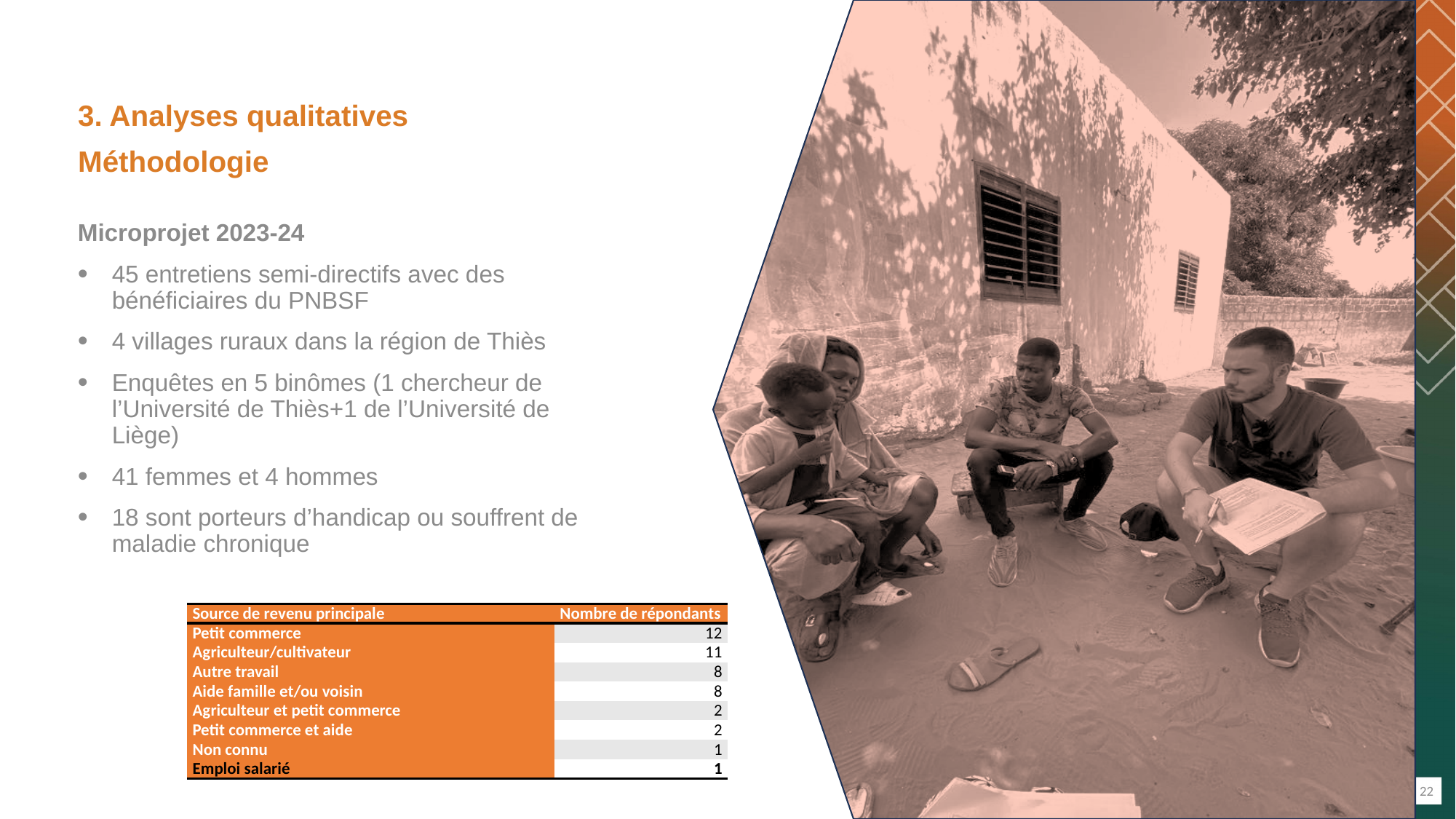

# 3. Analyses qualitatives Méthodologie
Microprojet 2023-24
45 entretiens semi-directifs avec des bénéficiaires du PNBSF
4 villages ruraux dans la région de Thiès
Enquêtes en 5 binômes (1 chercheur de l’Université de Thiès+1 de l’Université de Liège)
41 femmes et 4 hommes
18 sont porteurs d’handicap ou souffrent de maladie chronique

| Source de revenu principale | Nombre de répondants |
| --- | --- |
| Petit commerce | 12 |
| Agriculteur/cultivateur | 11 |
| Autre travail | 8 |
| Aide famille et/ou voisin | 8 |
| Agriculteur et petit commerce | 2 |
| Petit commerce et aide | 2 |
| Non connu | 1 |
| Emploi salarié | 1 |